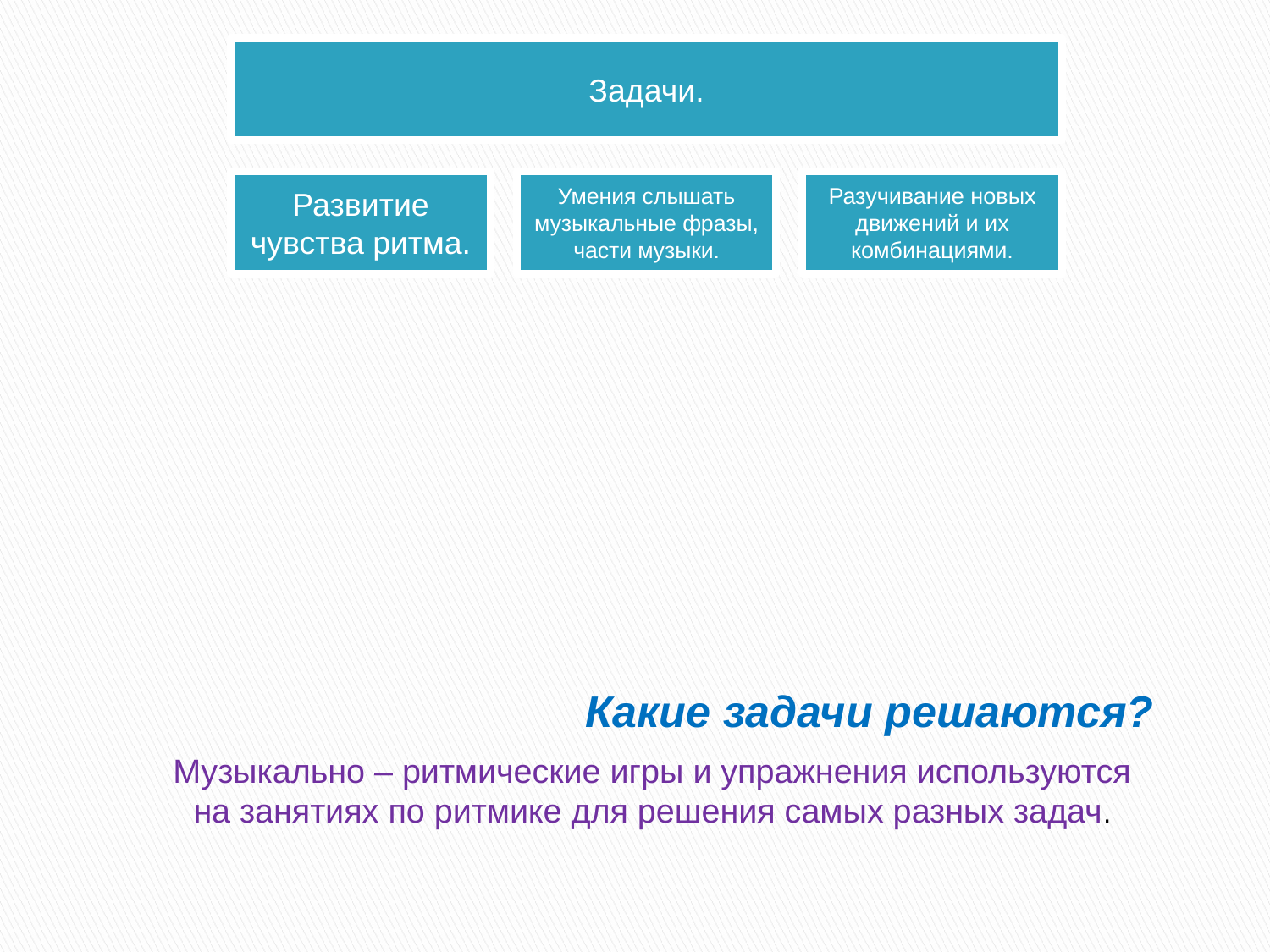

Задачи.
Развитие чувства ритма.
Умения слышать музыкальные фразы, части музыки.
Разучивание новых движений и их комбинациями.
# Какие задачи решаются?
Музыкально – ритмические игры и упражнения используются на занятиях по ритмике для решения самых разных задач.